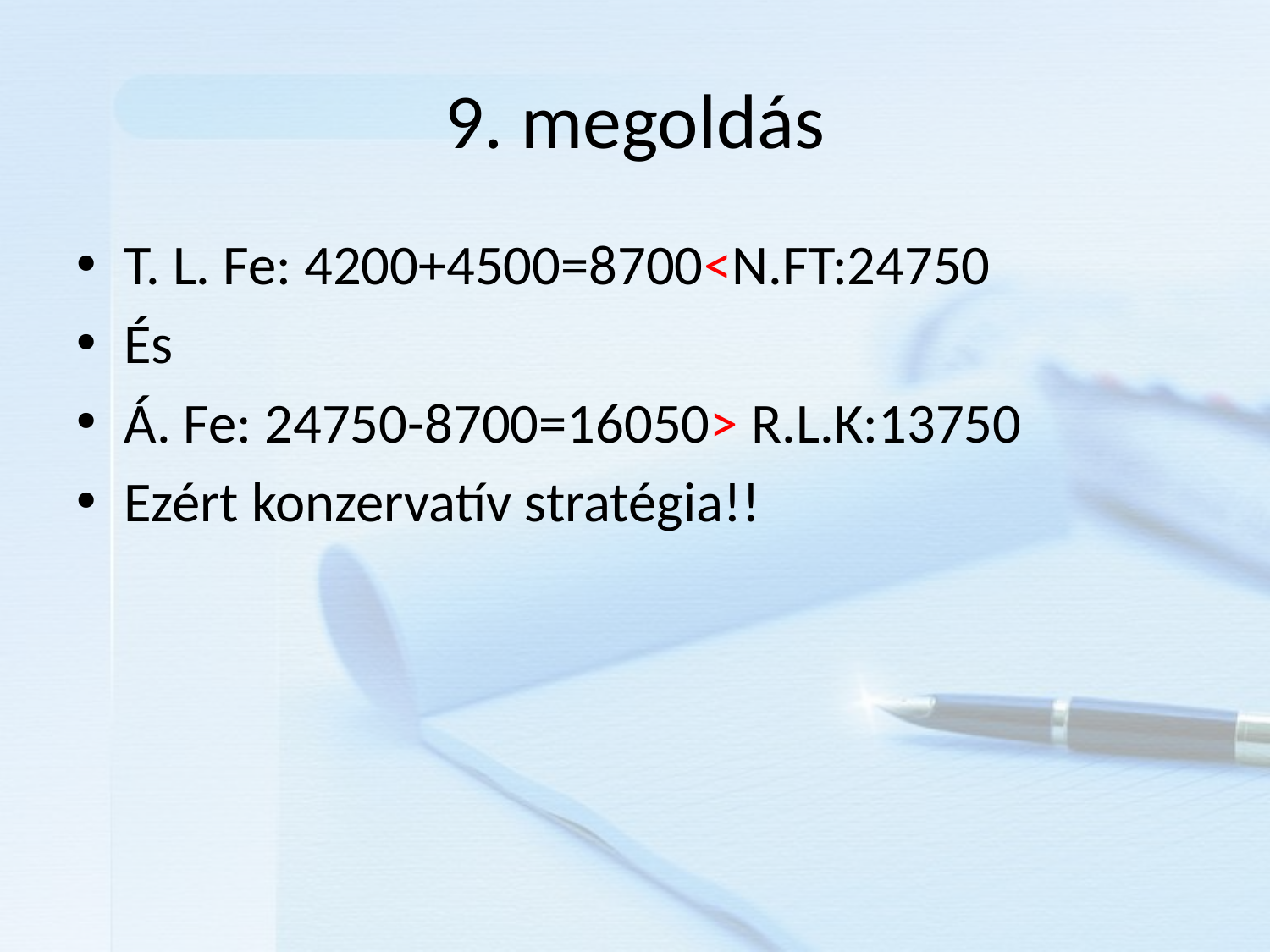

# 9. megoldás
T. L. Fe: 4200+4500=8700<N.FT:24750
És
Á. Fe: 24750-8700=16050> R.L.K:13750
Ezért konzervatív stratégia!!